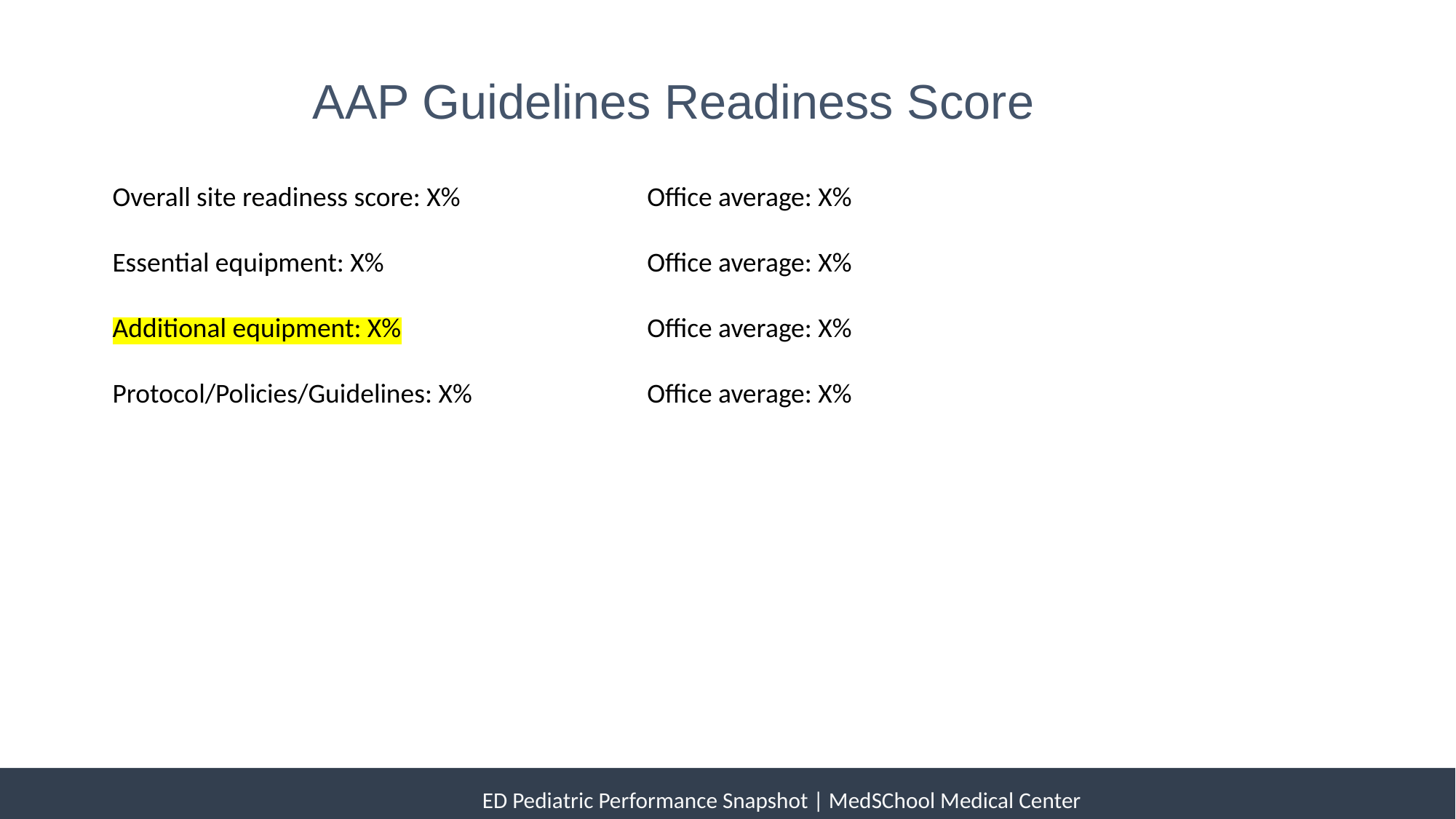

AAP Guidelines Readiness Score
Office average: X%

Office average: X%

Office average: X%

Office average: X%
Overall site readiness score: X%

Essential equipment: X%

Additional equipment: X%

Protocol/Policies/Guidelines: X%